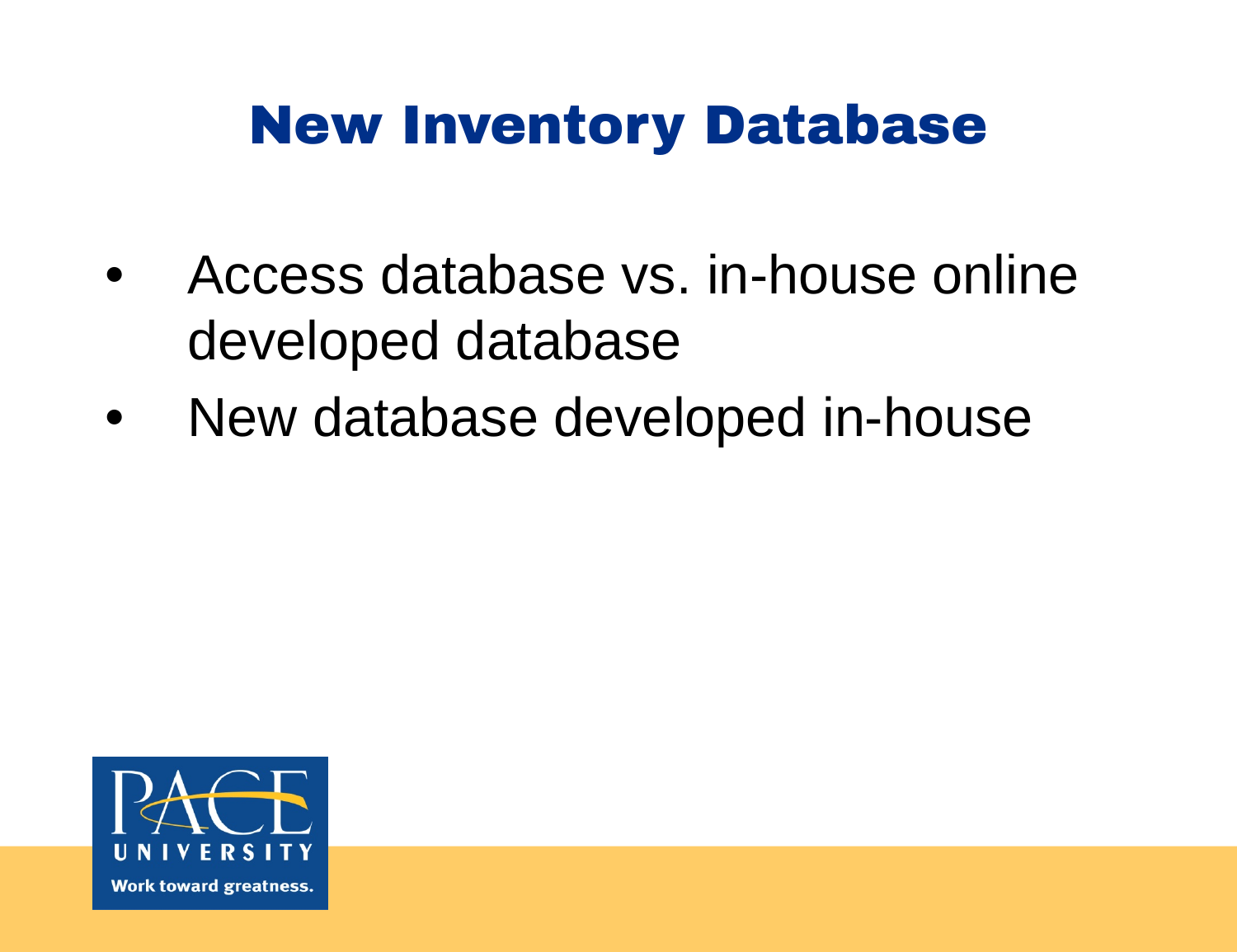

# New Inventory Database
Access database vs. in-house online developed database
New database developed in-house